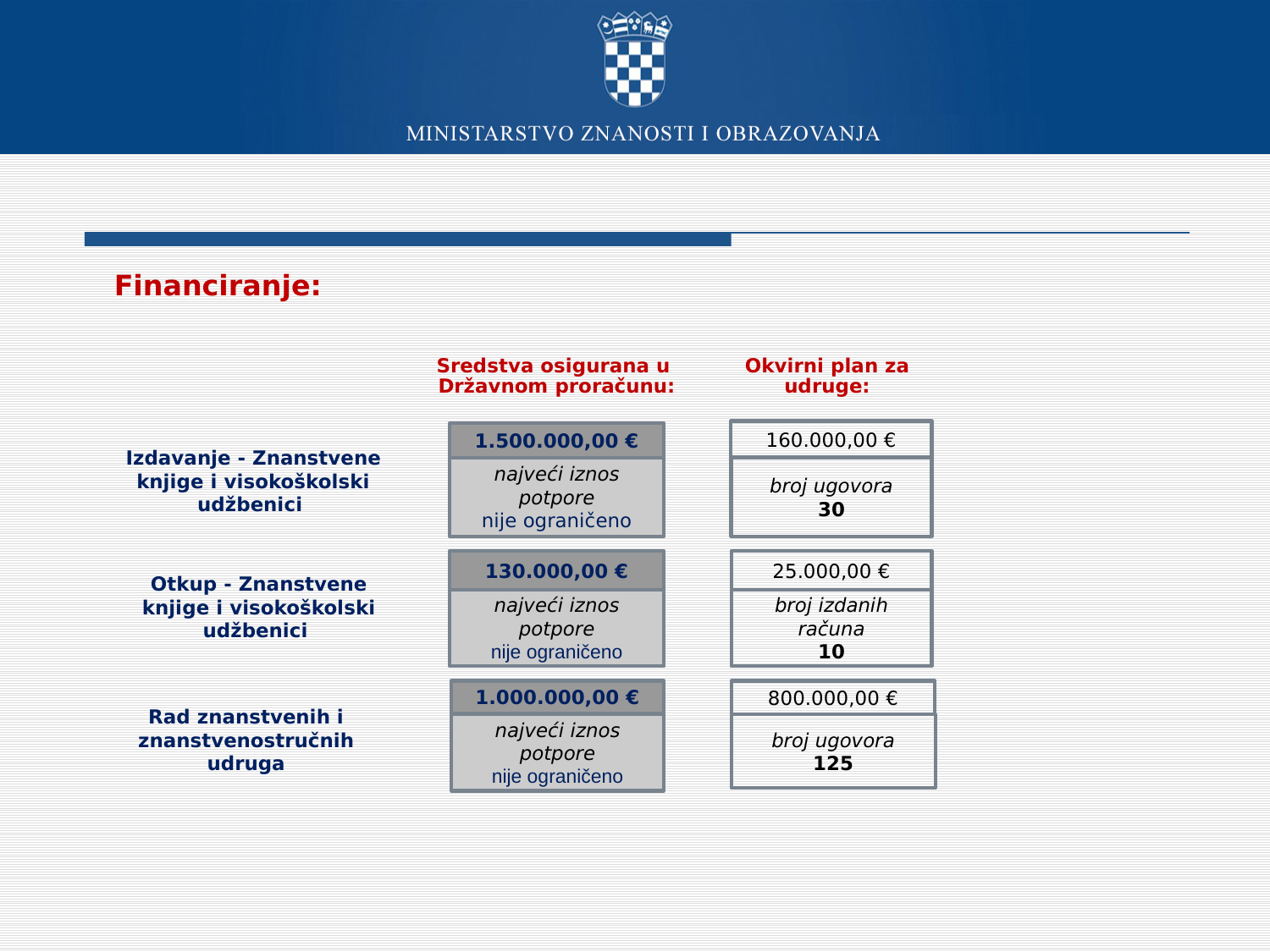

Financiranje:
Sredstva osigurana u
Državnom proračunu:
Okvirni plan za udruge:

Izdavanje - Znanstvene knjige i visokoškolski udžbenici
160.000,00 €
1.500.000,00 €
najveći iznos potpore
nije ograničeno
broj ugovora
30

Otkup - Znanstvene knjige i visokoškolski udžbenici
130.000,00 €
25.000,00 €
najveći iznos potpore
nije ograničeno
broj izdanih računa
10

800.000,00 €
1.000.000,00 €
Rad znanstvenih i znanstvenostručnih udruga
broj ugovora
125
najveći iznos potpore
nije ograničeno